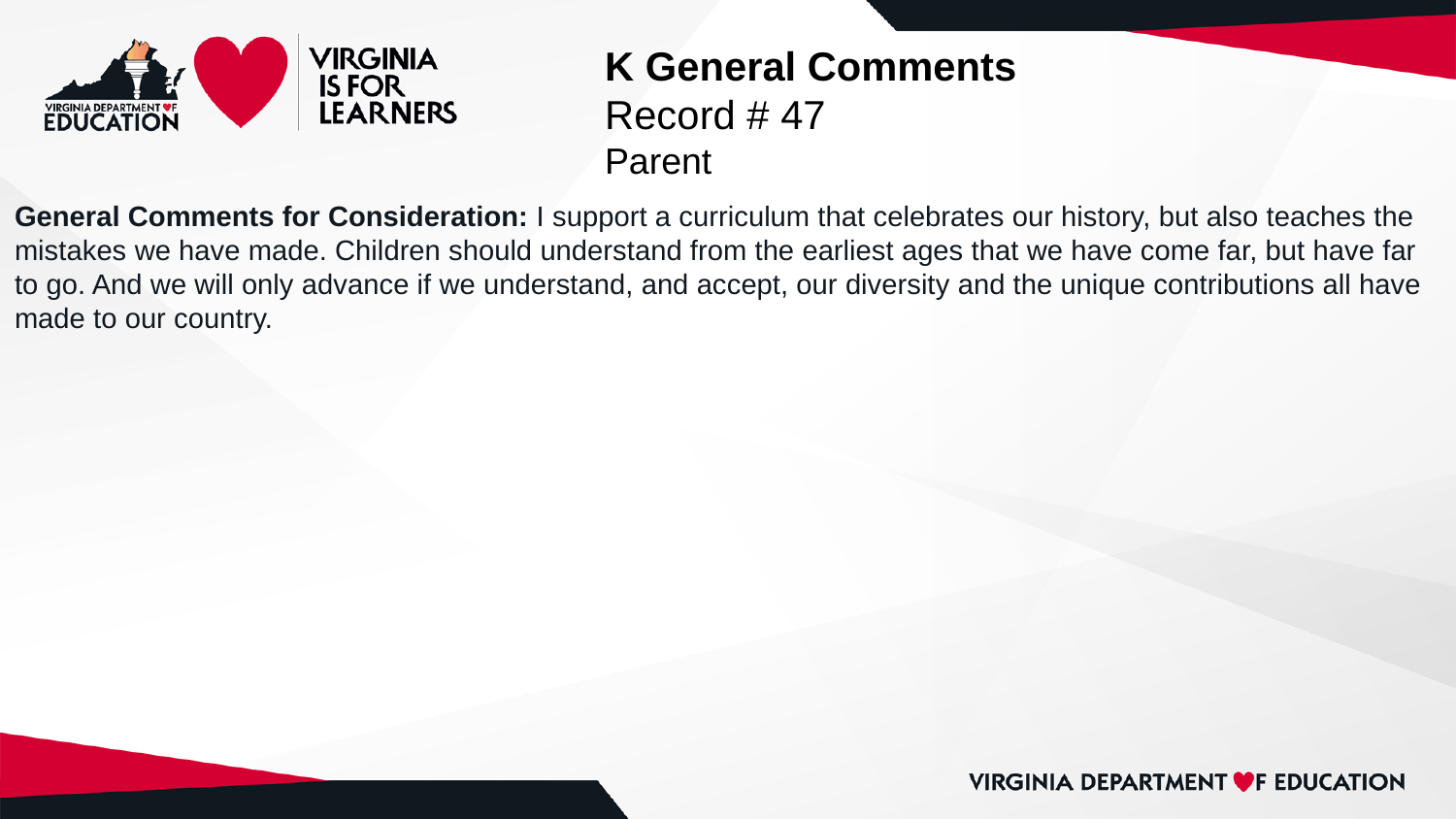

# K General Comments
Record # 47
Parent

General Comments for Consideration: I support a curriculum that celebrates our history, but also teaches the mistakes we have made. Children should understand from the earliest ages that we have come far, but have far to go. And we will only advance if we understand, and accept, our diversity and the unique contributions all have made to our country.